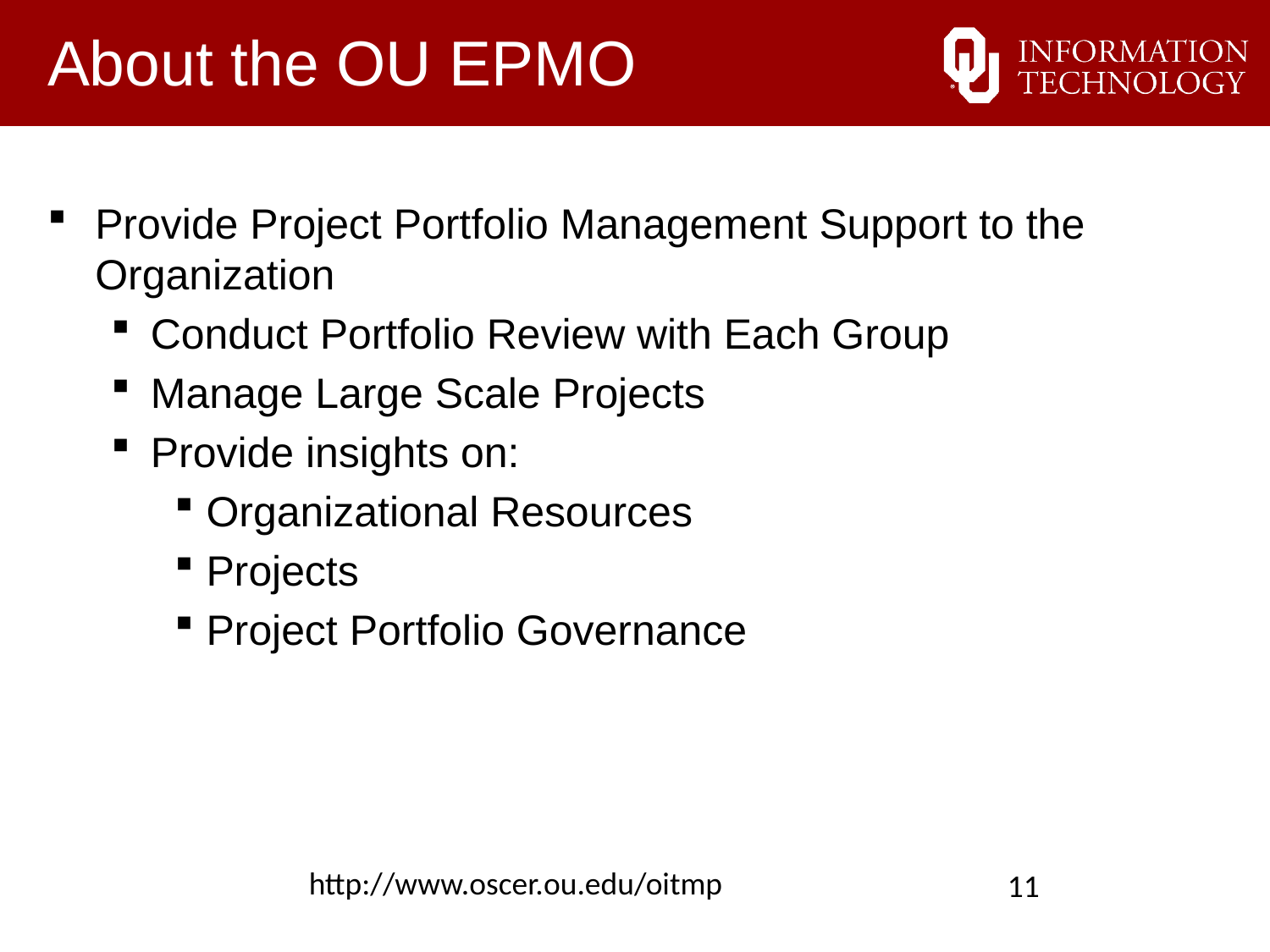

# About the OU EPMO
Provide Project Portfolio Management Support to the Organization
Conduct Portfolio Review with Each Group
Manage Large Scale Projects
Provide insights on:
Organizational Resources
Projects
Project Portfolio Governance
http://www.oscer.ou.edu/oitmp
11